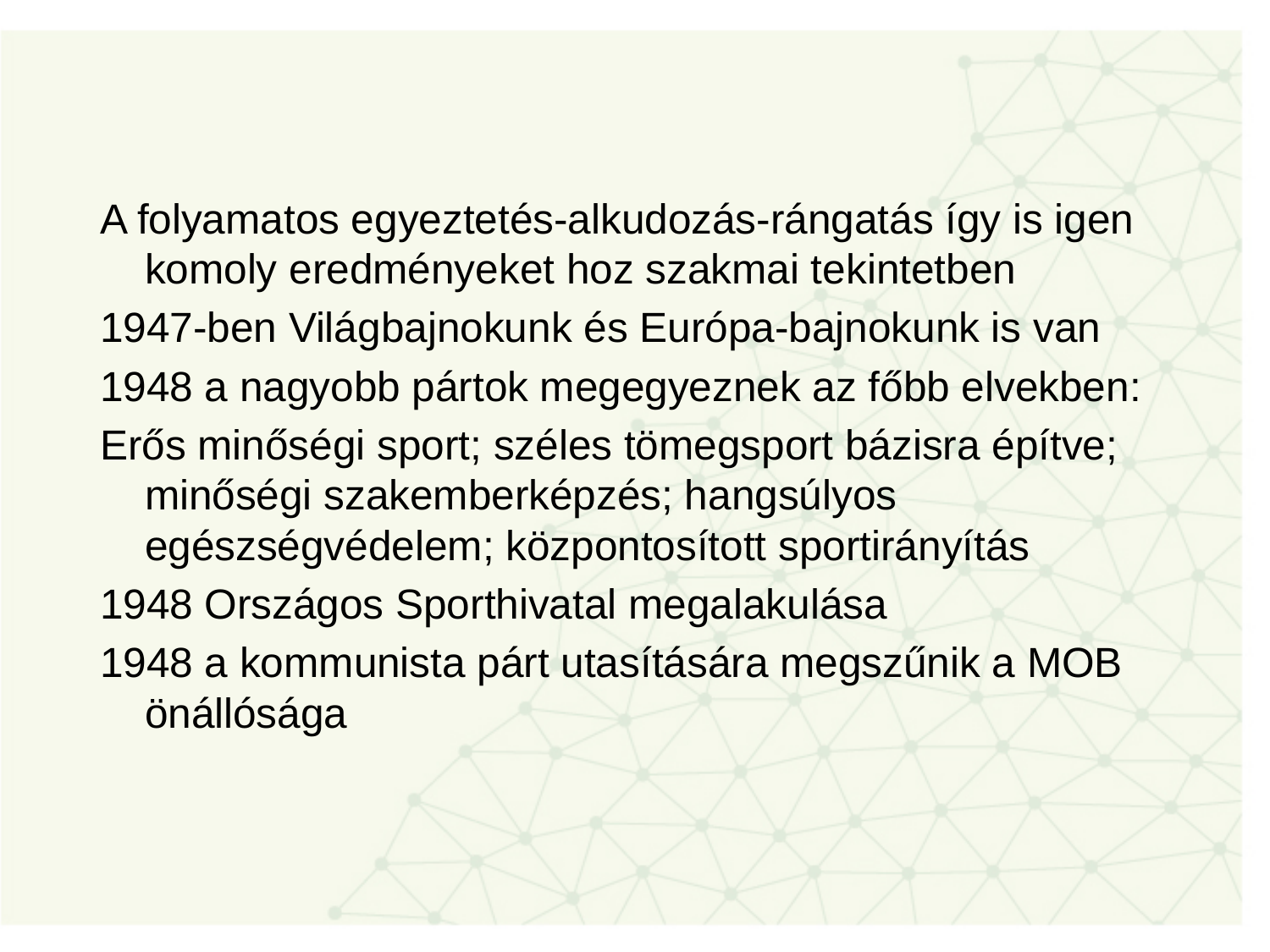

#
A folyamatos egyeztetés-alkudozás-rángatás így is igen komoly eredményeket hoz szakmai tekintetben
1947-ben Világbajnokunk és Európa-bajnokunk is van
1948 a nagyobb pártok megegyeznek az főbb elvekben:
Erős minőségi sport; széles tömegsport bázisra építve; minőségi szakemberképzés; hangsúlyos egészségvédelem; központosított sportirányítás
1948 Országos Sporthivatal megalakulása
1948 a kommunista párt utasítására megszűnik a MOB önállósága